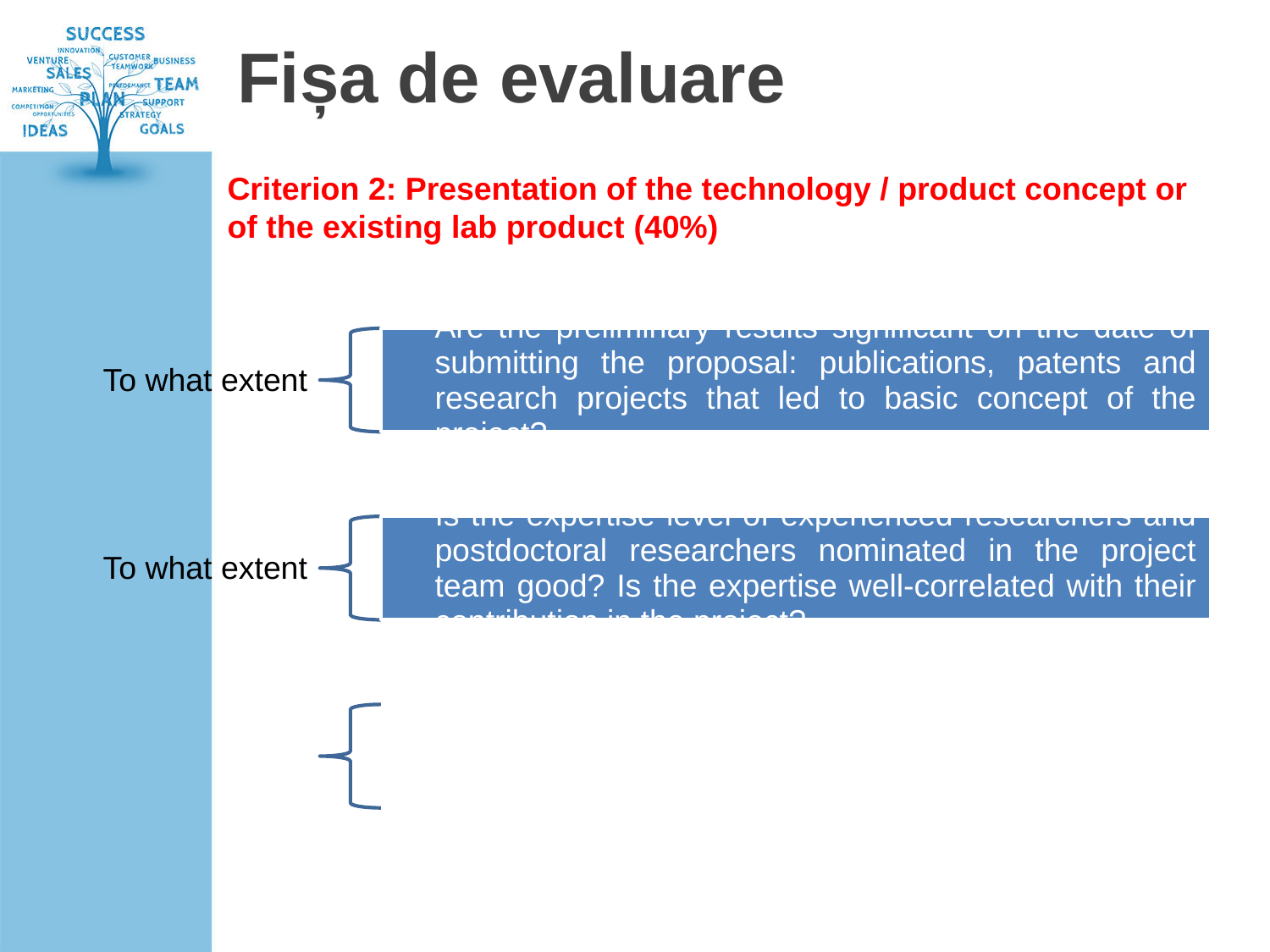

# Fișa de evaluare
Criterion 2: Presentation of the technology / product concept or of the existing lab product (40%)
To what extent
Are the preliminary results significant on the date of submitting the proposal: publications, patents and research projects that led to basic concept of the project?
To what extent
Is the expertise level of experienced researchers and postdoctoral researchers nominated in the project team good? Is the expertise well-correlated with their contribution in the project?